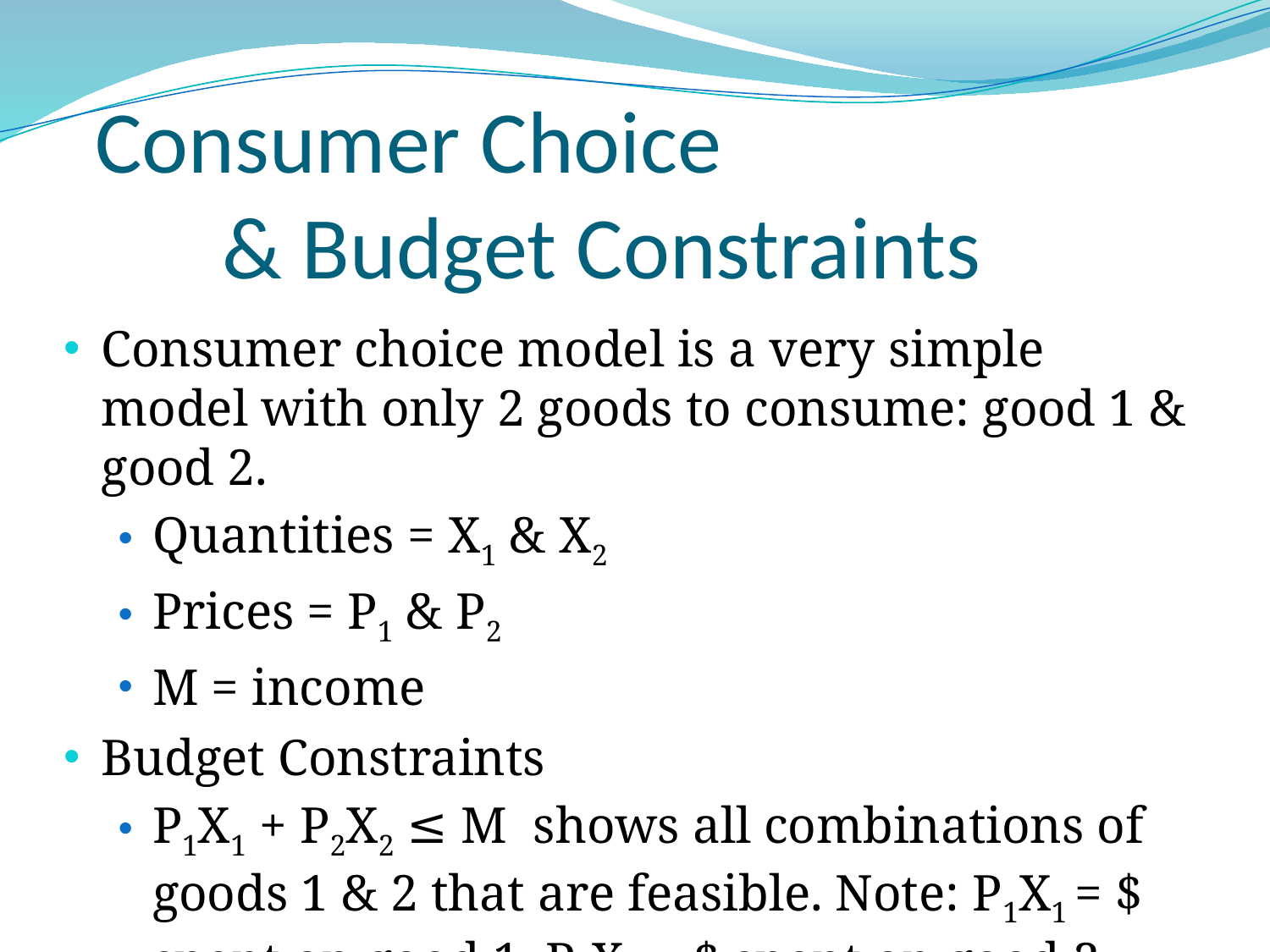

# Consumer Choice & Budget Constraints
Consumer choice model is a very simple model with only 2 goods to consume: good 1 & good 2.
Quantities = X1 & X2
Prices = P1 & P2
M = income
Budget Constraints
P1X1 + P2X2 ≤ M  shows all combinations of goods 1 & 2 that are feasible. Note: P1X1 = $ spent on good 1, P2X2 = $ spent on good 2.